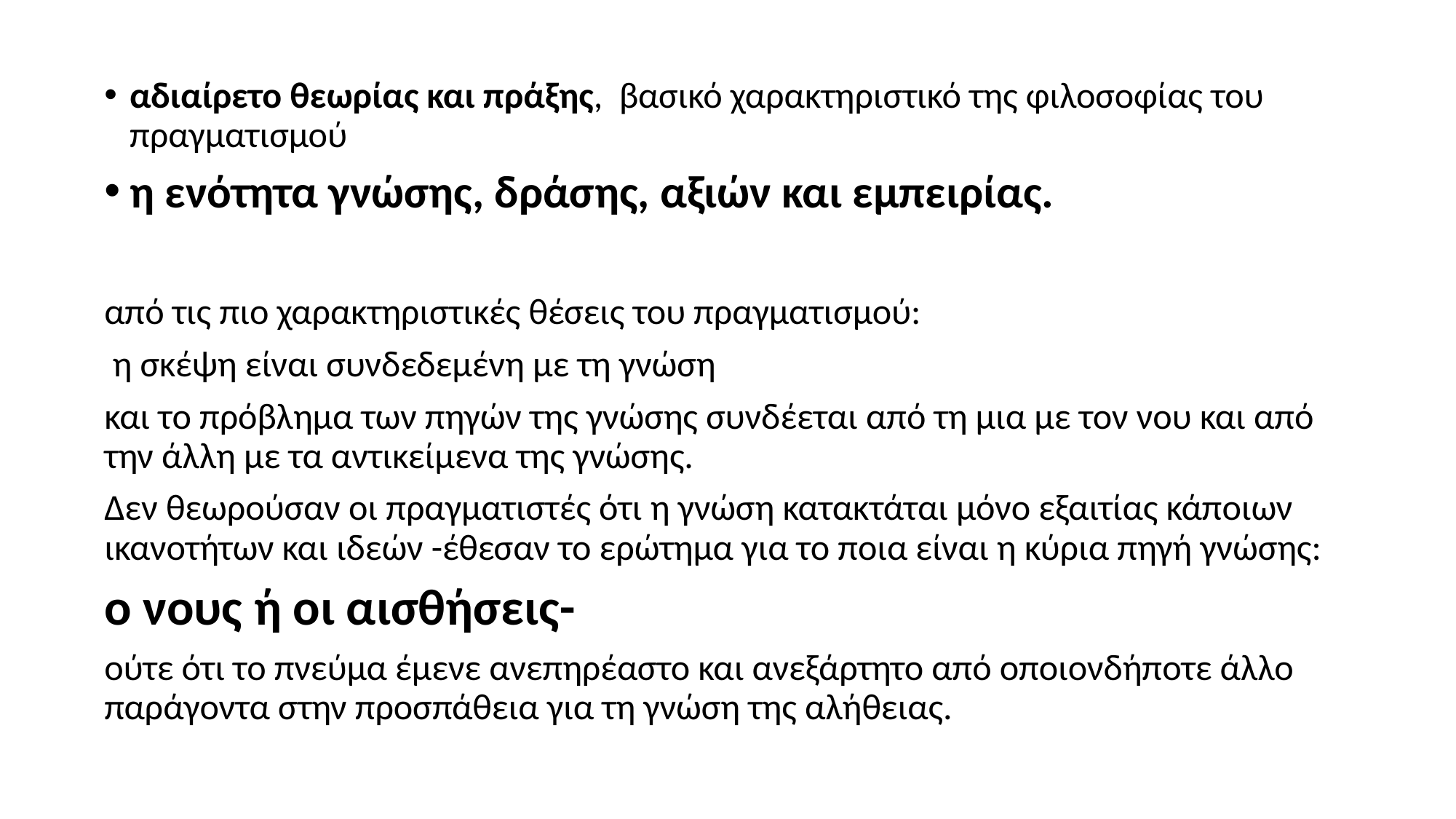

αδιαίρετο θεωρίας και πράξης,  βασικό χαρακτηριστικό της φιλοσοφίας του πραγματισμού
η ενότητα γνώσης, δράσης, αξιών και εμπειρίας.

από τις πιο χαρακτηριστικές θέσεις του πραγματισμού:
 η σκέψη είναι συνδεδεμένη με τη γνώση
και το πρόβλημα των πηγών της γνώσης συνδέεται από τη μια με τον νου και από την άλλη με τα αντικείμενα της γνώσης.
Δεν θεωρούσαν οι πραγματιστές ότι η γνώση κατακτάται μόνο εξαιτίας κάποιων ικανοτήτων και ιδεών -έθεσαν το ερώτημα για το ποια είναι η κύρια πηγή γνώσης:
ο νους ή οι αισθήσεις-
ούτε ότι το πνεύμα έμενε ανεπηρέαστο και ανεξάρτητο από οποιονδήποτε άλλο παράγοντα στην προσπάθεια για τη γνώση της αλήθειας.